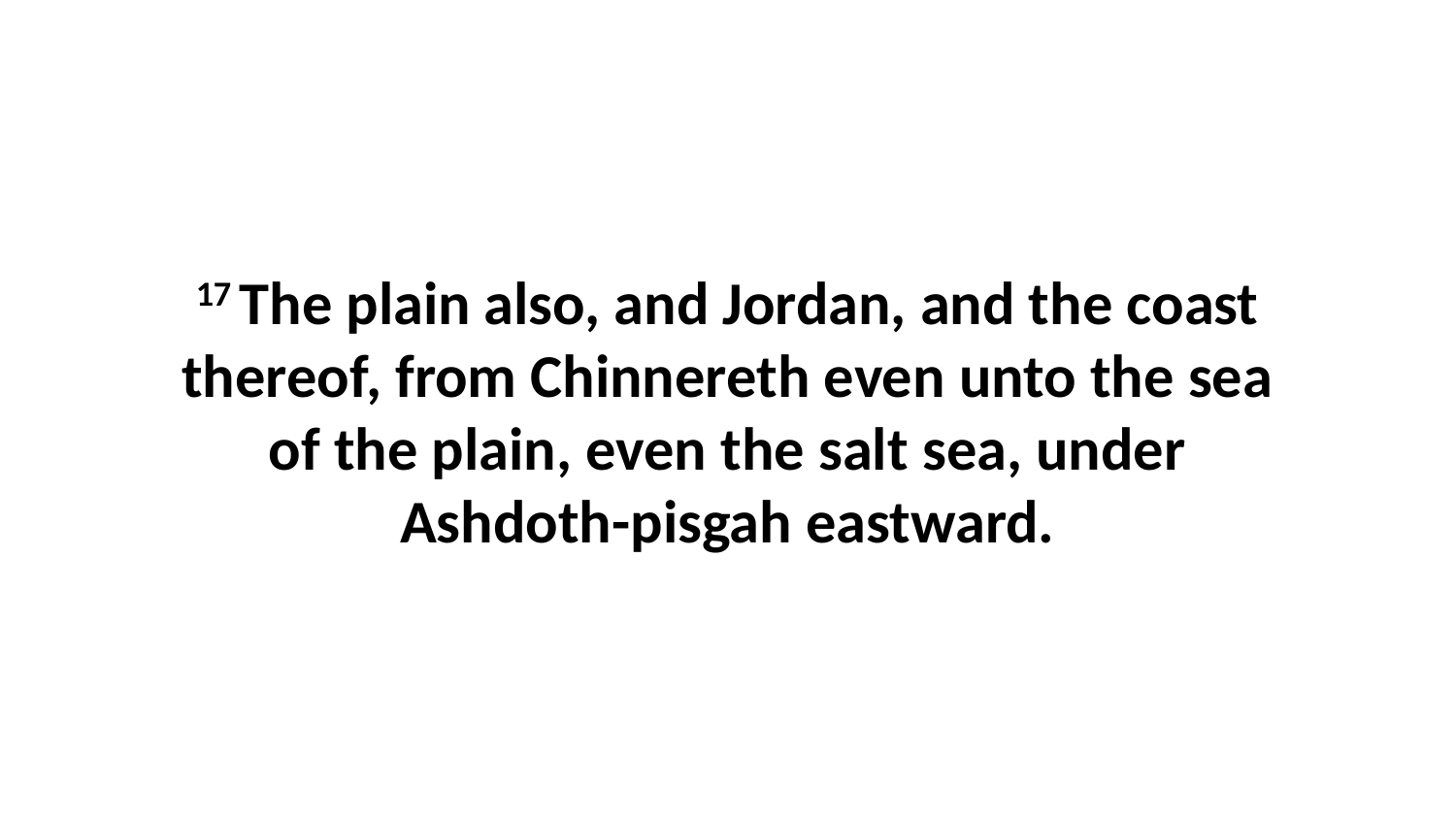

17 The plain also, and Jordan, and the coast thereof, from Chinnereth even unto the sea of the plain, even the salt sea, under Ashdoth-pisgah eastward.